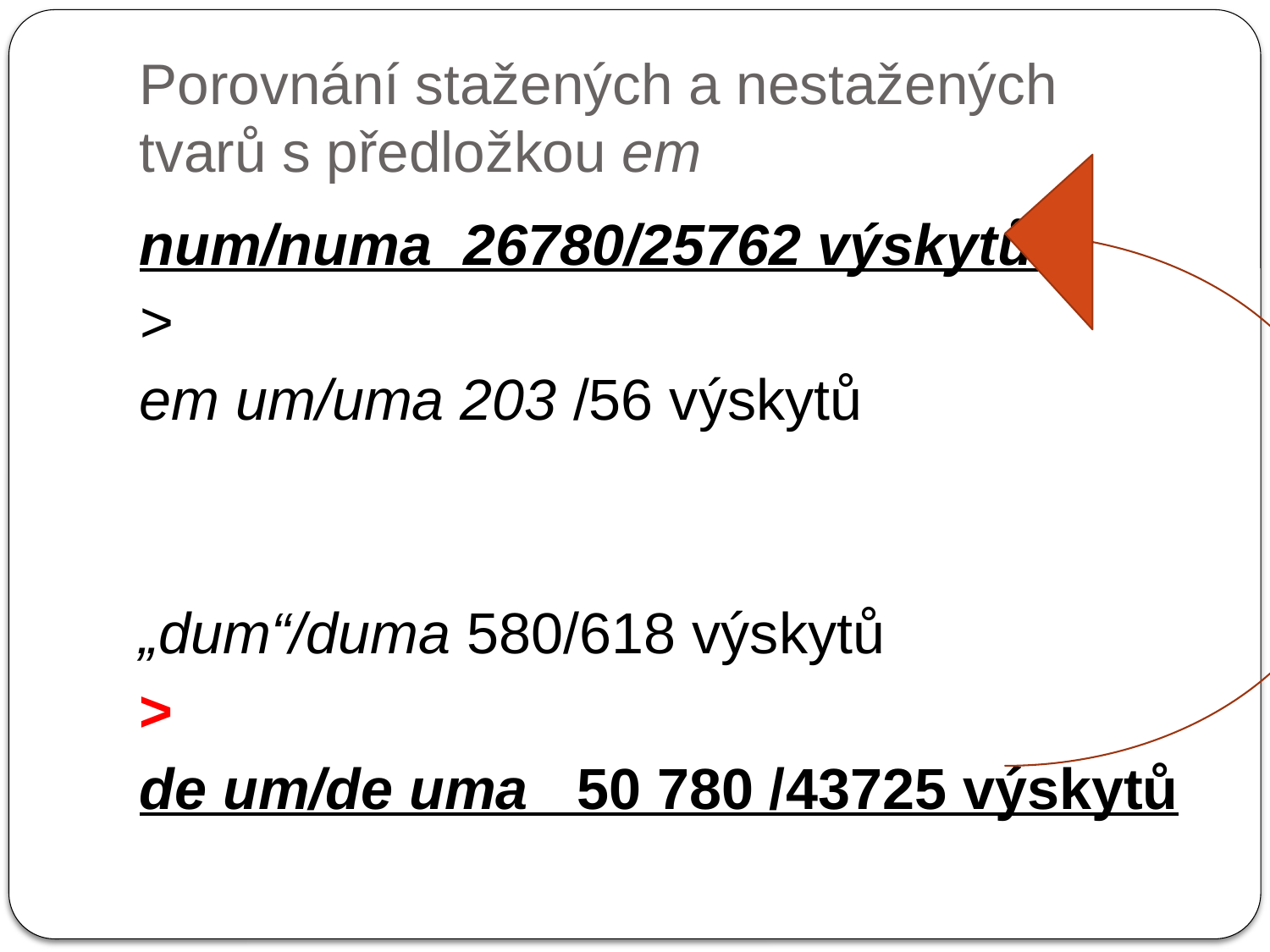

# Porovnání stažených a nestažených tvarů s předložkou em

num/numa  26780/25762 výskytů
>
em um/uma 203 /56 výskytů

„dum“/duma 580/618 výskytů
>
de um/de uma   50 780 /43725 výskytů